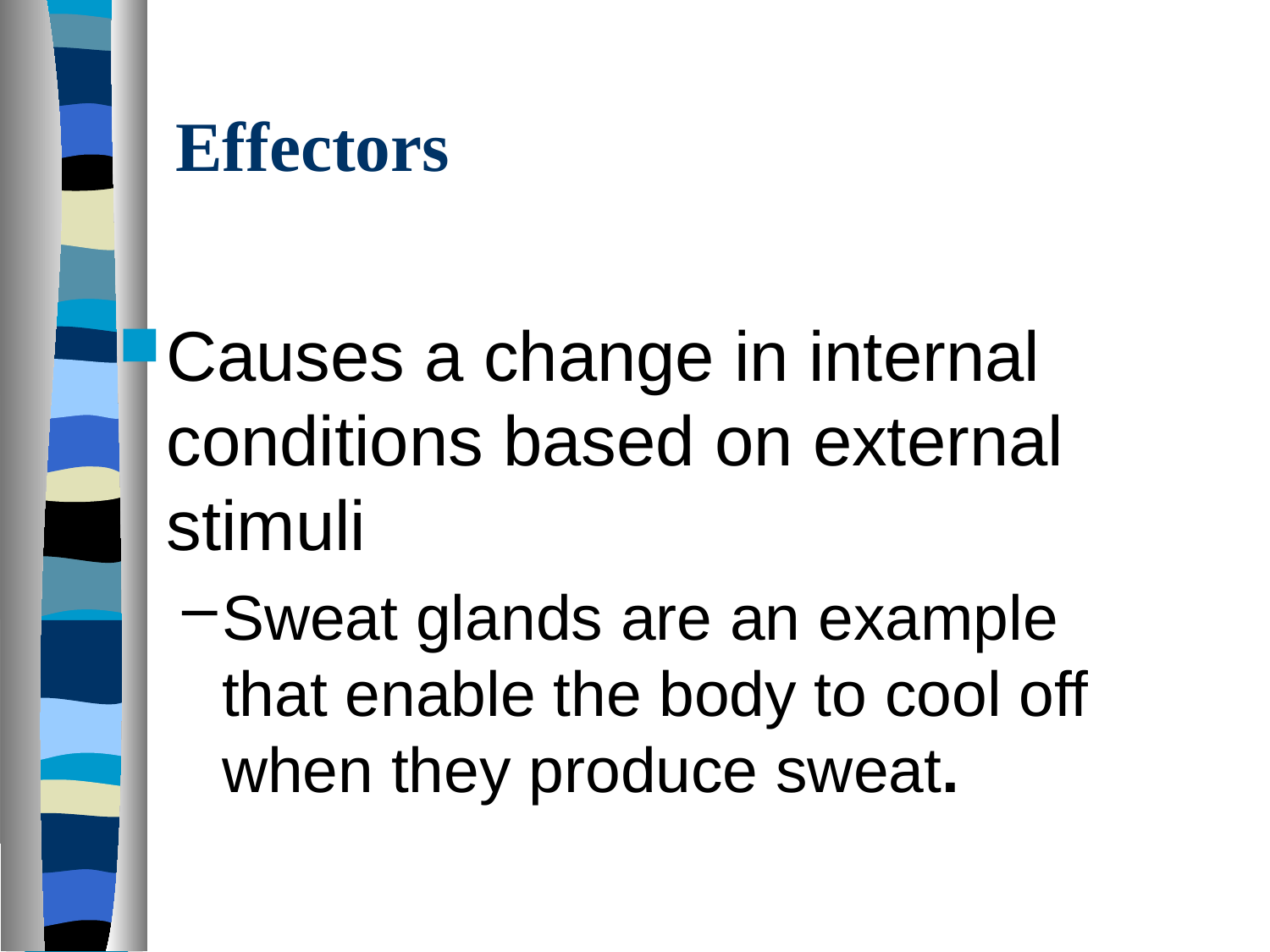

# Effectors
Causes a change in internal conditions based on external stimuli
Sweat glands are an example that enable the body to cool off when they produce sweat.